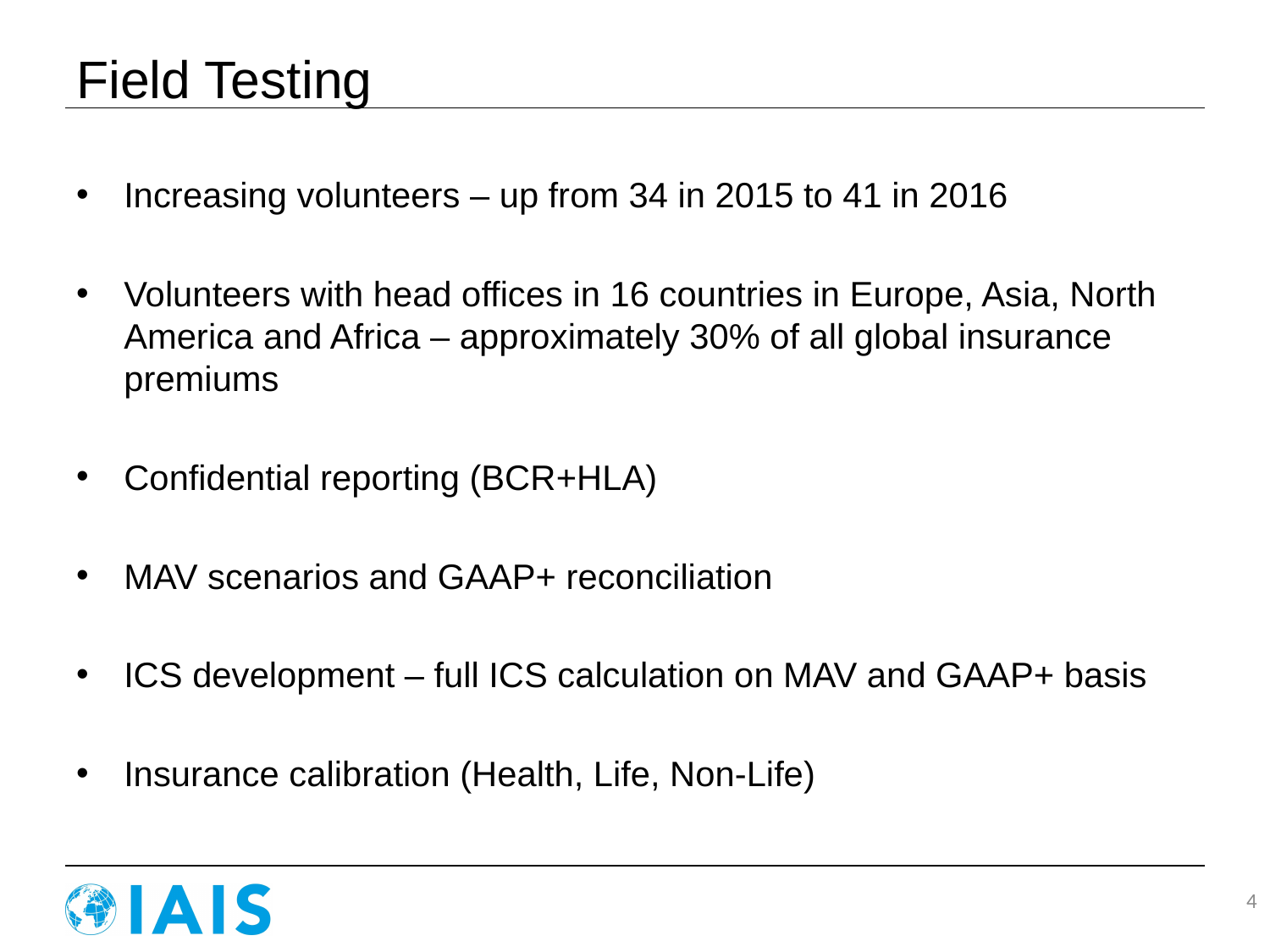

# Field Testing
Increasing volunteers – up from 34 in 2015 to 41 in 2016

Volunteers with head offices in 16 countries in Europe, Asia, North America and Africa – approximately 30% of all global insurance premiums

Confidential reporting (BCR+HLA)

MAV scenarios and GAAP+ reconciliation

ICS development – full ICS calculation on MAV and GAAP+ basis

Insurance calibration (Health, Life, Non-Life)

4